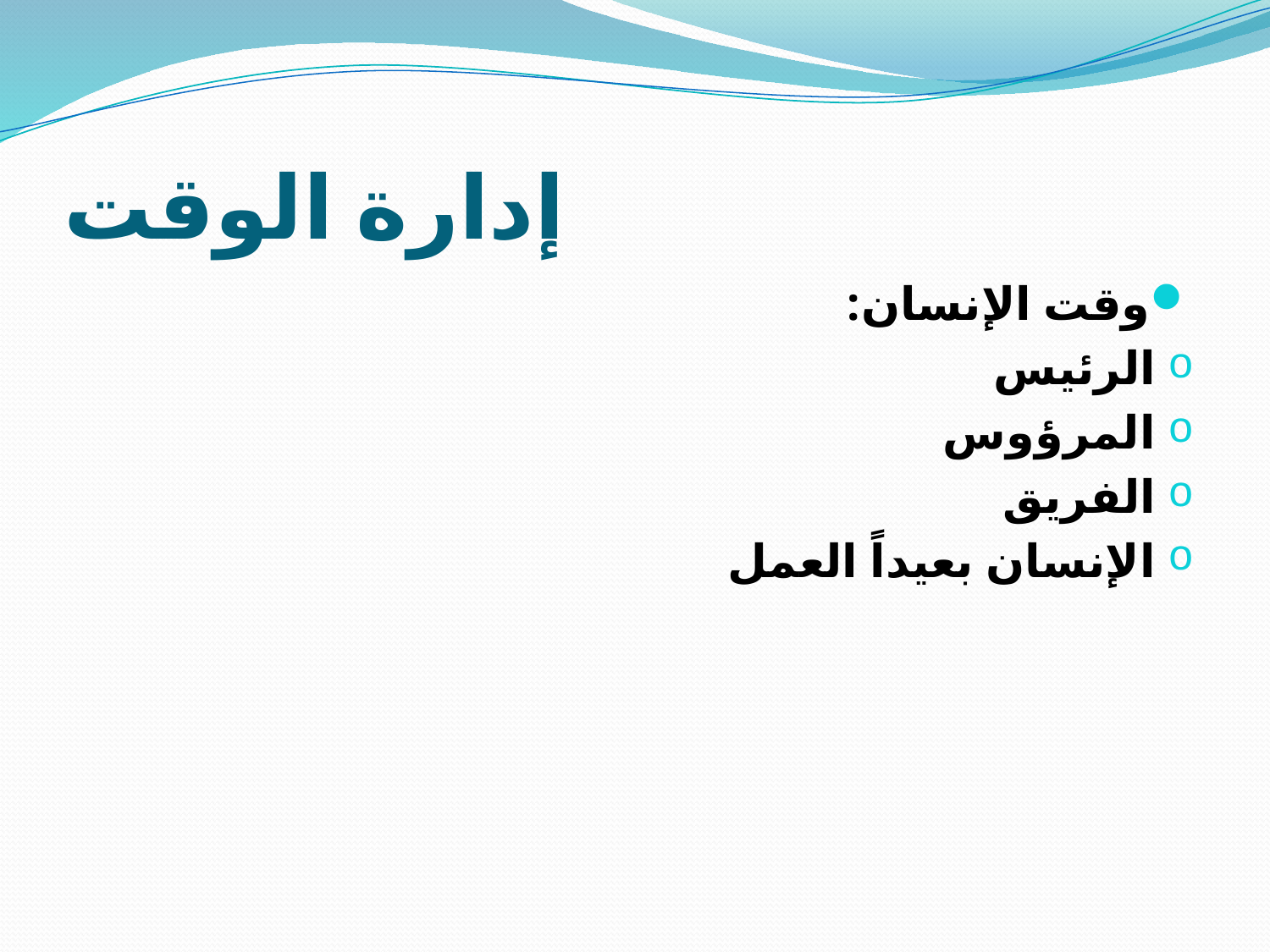

# إدارة الوقت
وقت الإنسان:
الرئيس
المرؤوس
الفريق
الإنسان بعيداً العمل